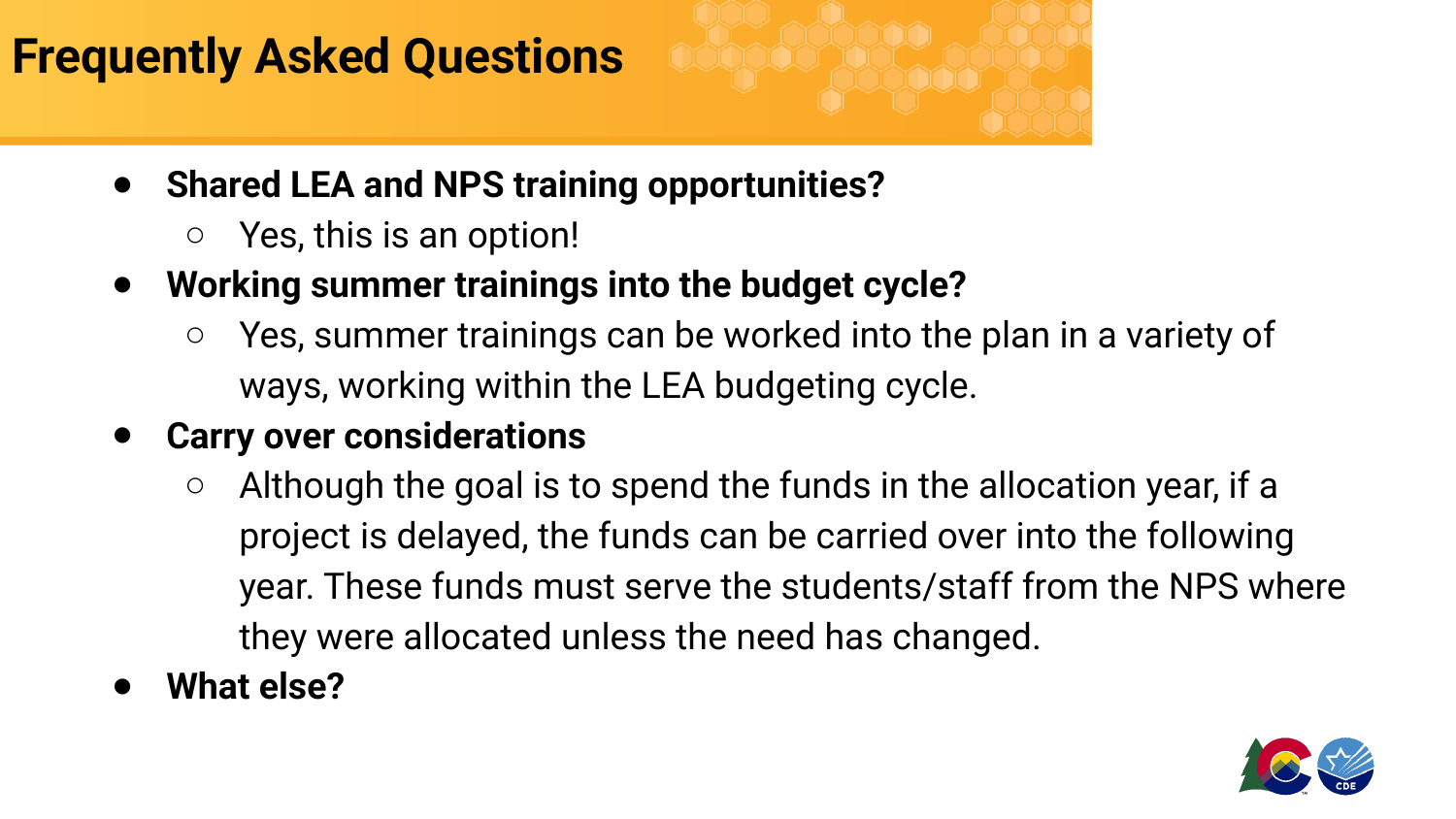

# Frequently Asked Questions
Shared LEA and NPS training opportunities?
Yes, this is an option!
Working summer trainings into the budget cycle?
Yes, summer trainings can be worked into the plan in a variety of ways, working within the LEA budgeting cycle.
Carry over considerations
Although the goal is to spend the funds in the allocation year, if a project is delayed, the funds can be carried over into the following year. These funds must serve the students/staff from the NPS where they were allocated unless the need has changed.
What else?